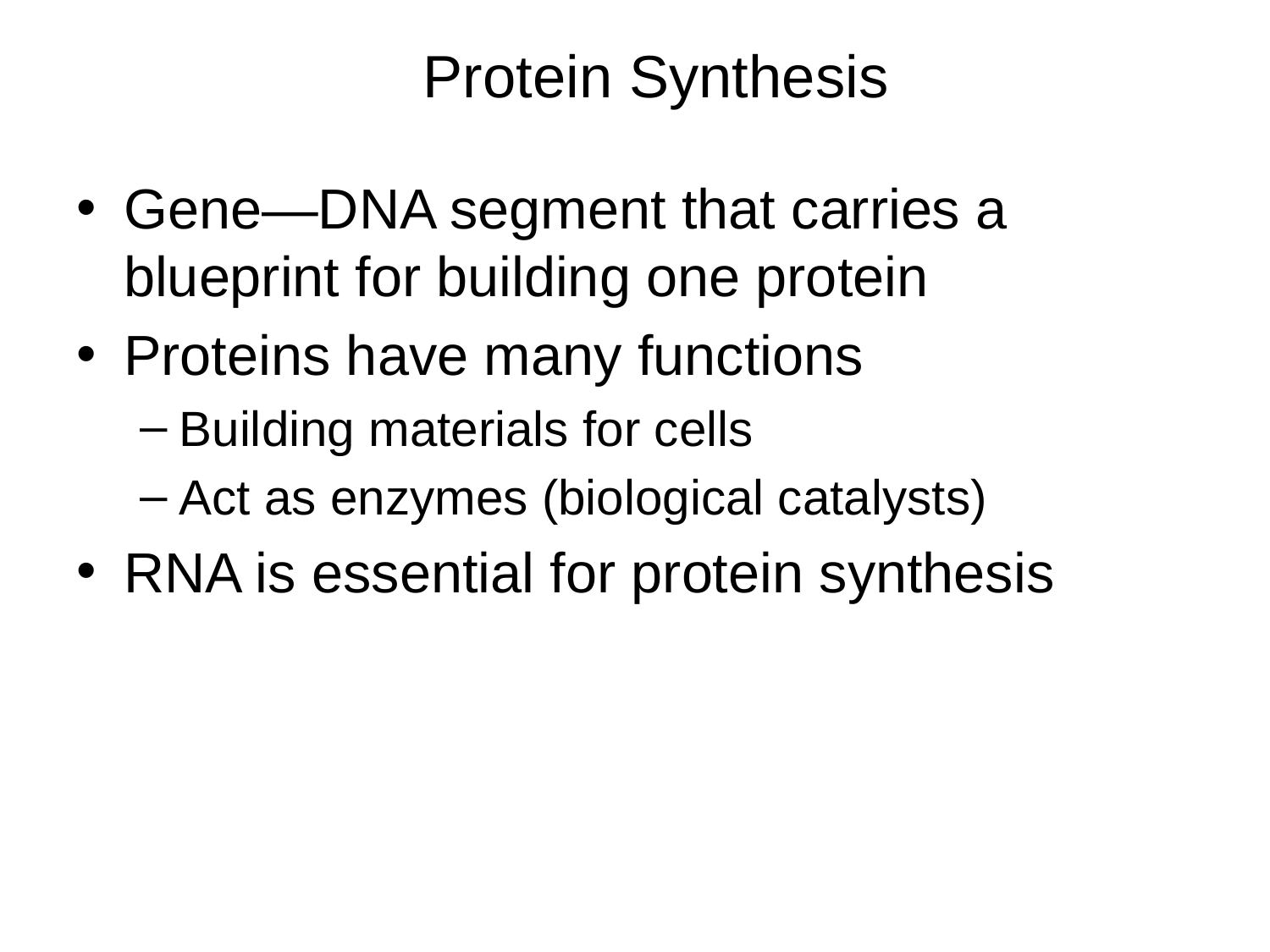

Protein Synthesis
Gene—DNA segment that carries a blueprint for building one protein
Proteins have many functions
Building materials for cells
Act as enzymes (biological catalysts)
RNA is essential for protein synthesis